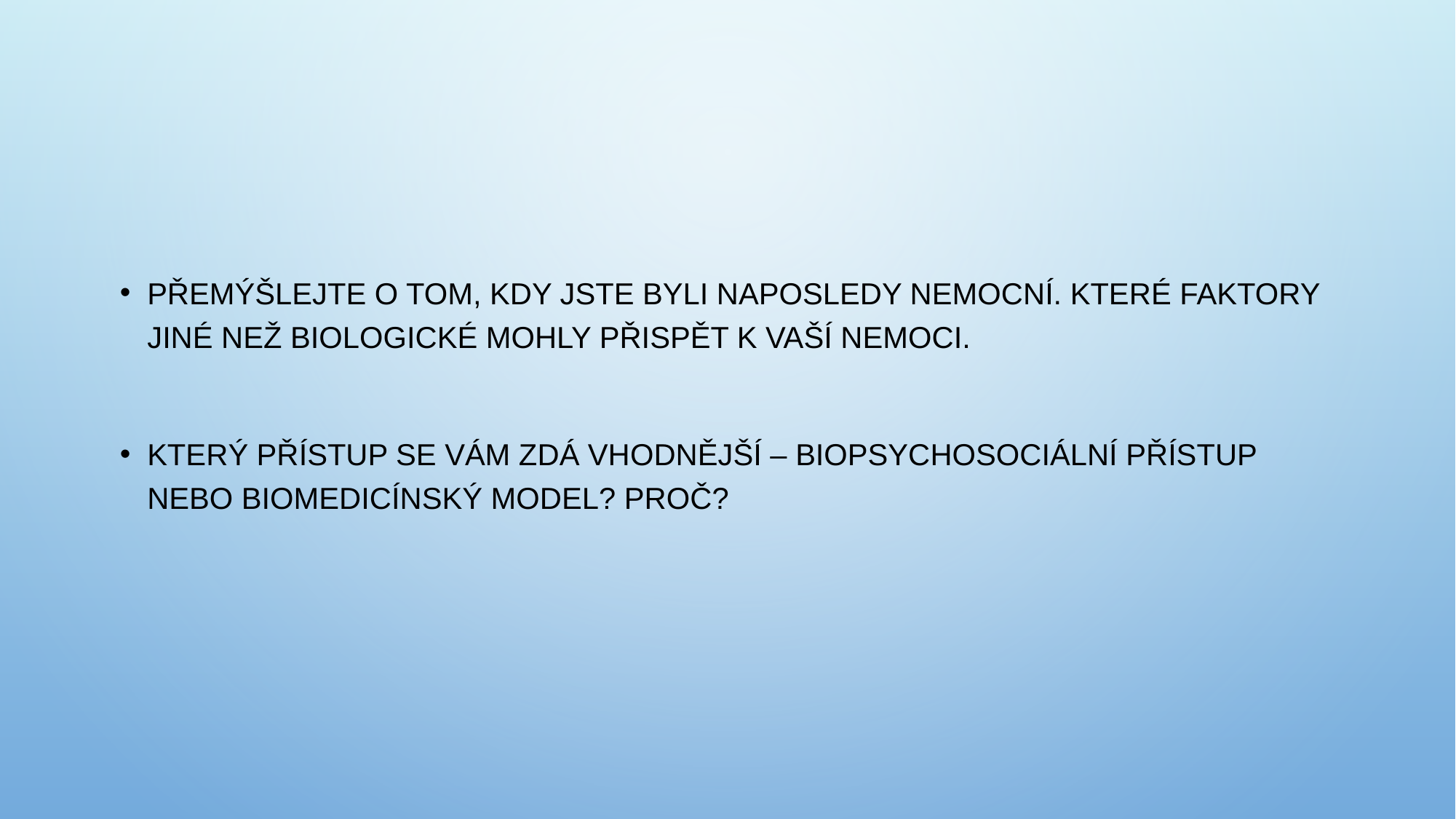

Přemýšlejte o tom, kdy jste byli naposledy nemocní. Které faktory jiné než biologické mohly přispět k vaší nemoci.

Který přístup se vám zdá vhodnější – biopsychosociální přístup nebo biomedicínský model? Proč?